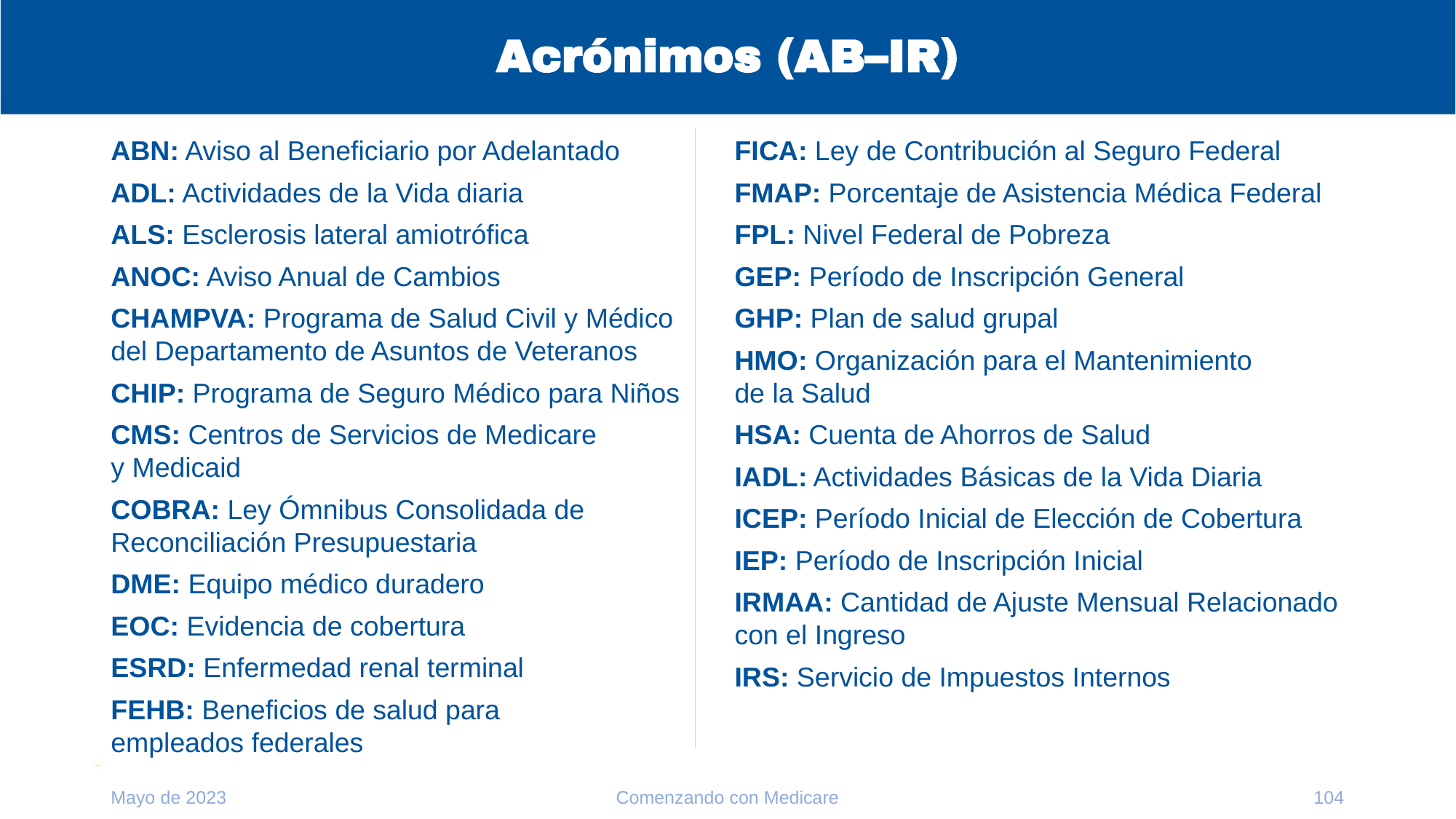

# Acrónimos (AB–IR)
ABN: Aviso al Beneficiario por Adelantado
ADL: Actividades de la Vida diaria
ALS: Esclerosis lateral amiotrófica
ANOC: Aviso Anual de Cambios
CHAMPVA: Programa de Salud Civil y Médico
del Departamento de Asuntos de Veteranos
CHIP: Programa de Seguro Médico para Niños
CMS: Centros de Servicios de Medicare
y Medicaid
COBRA: Ley Ómnibus Consolidada de Reconciliación Presupuestaria
DME: Equipo médico duradero
EOC: Evidencia de cobertura
ESRD: Enfermedad renal terminal
FEHB: Beneficios de salud para
empleados federales
FICA: Ley de Contribución al Seguro Federal
FMAP: Porcentaje de Asistencia Médica Federal
FPL: Nivel Federal de Pobreza
GEP: Período de Inscripción General
GHP: Plan de salud grupal
HMO: Organización para el Mantenimiento
de la Salud
HSA: Cuenta de Ahorros de Salud
IADL: Actividades Básicas de la Vida Diaria
ICEP: Período Inicial de Elección de Cobertura
IEP: Período de Inscripción Inicial
IRMAA: Cantidad de Ajuste Mensual Relacionado con el Ingreso
IRS: Servicio de Impuestos Internos

Mayo de 2023
Comenzando con Medicare
104